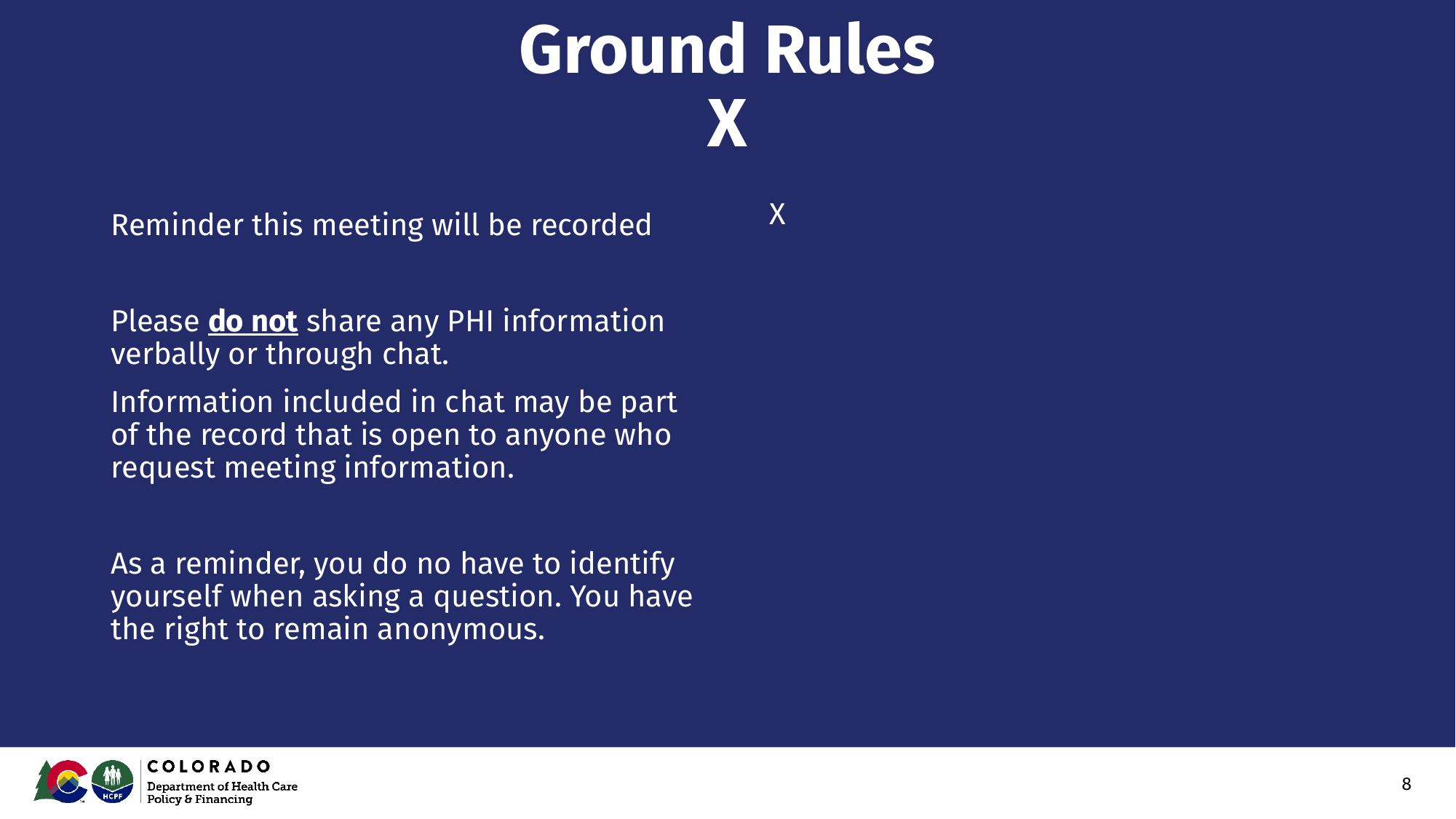

# Ground Rules
X

Reminder this meeting will be recorded

Please do not share any PHI information verbally or through chat.
Information included in chat may be part of the record that is open to anyone who request meeting information.

As a reminder, you do no have to identify yourself when asking a question. You have the right to remain anonymous.

X

8